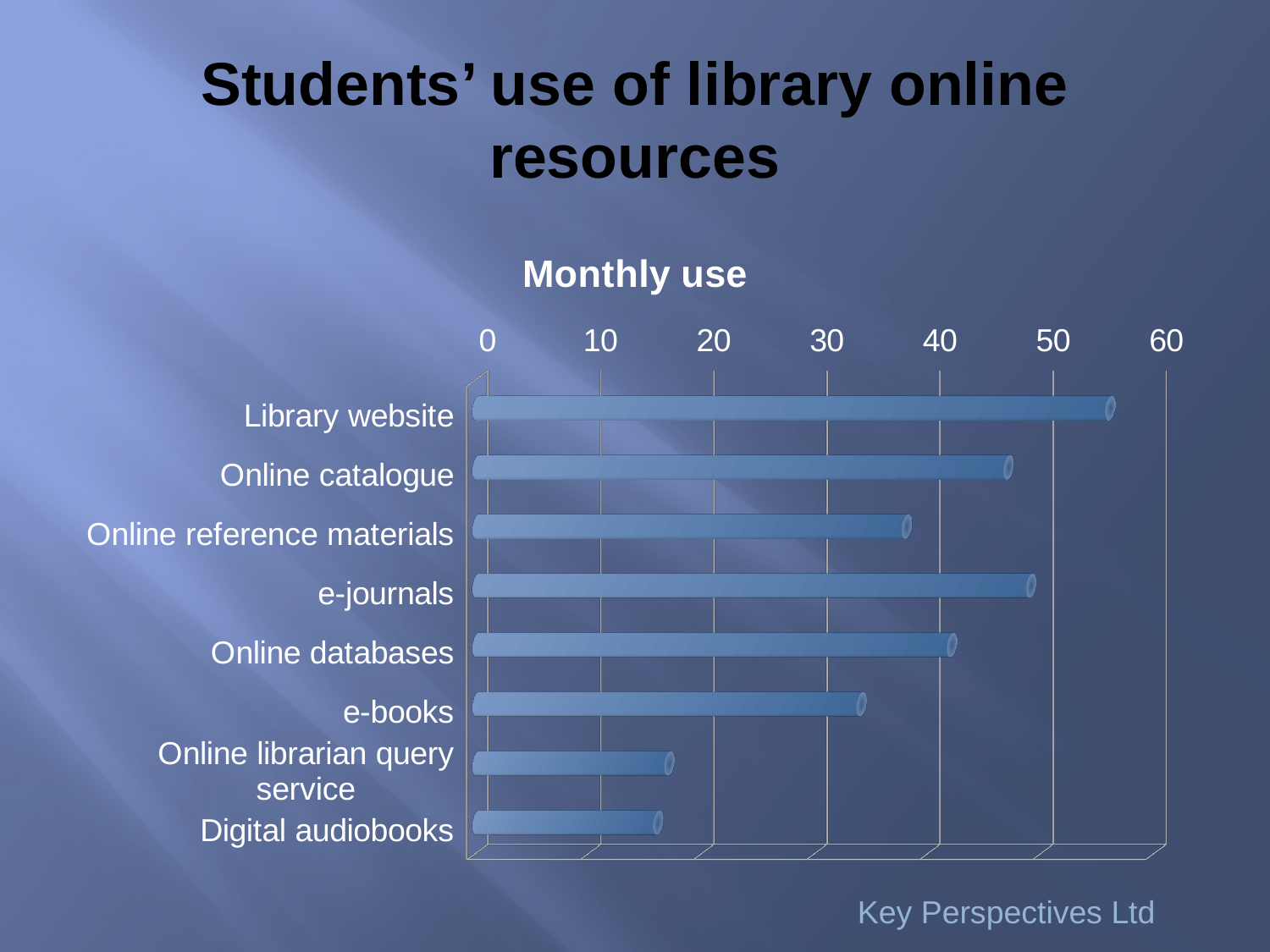

# Students’ use of library online resources

[unsupported chart]

Key Perspectives Ltd